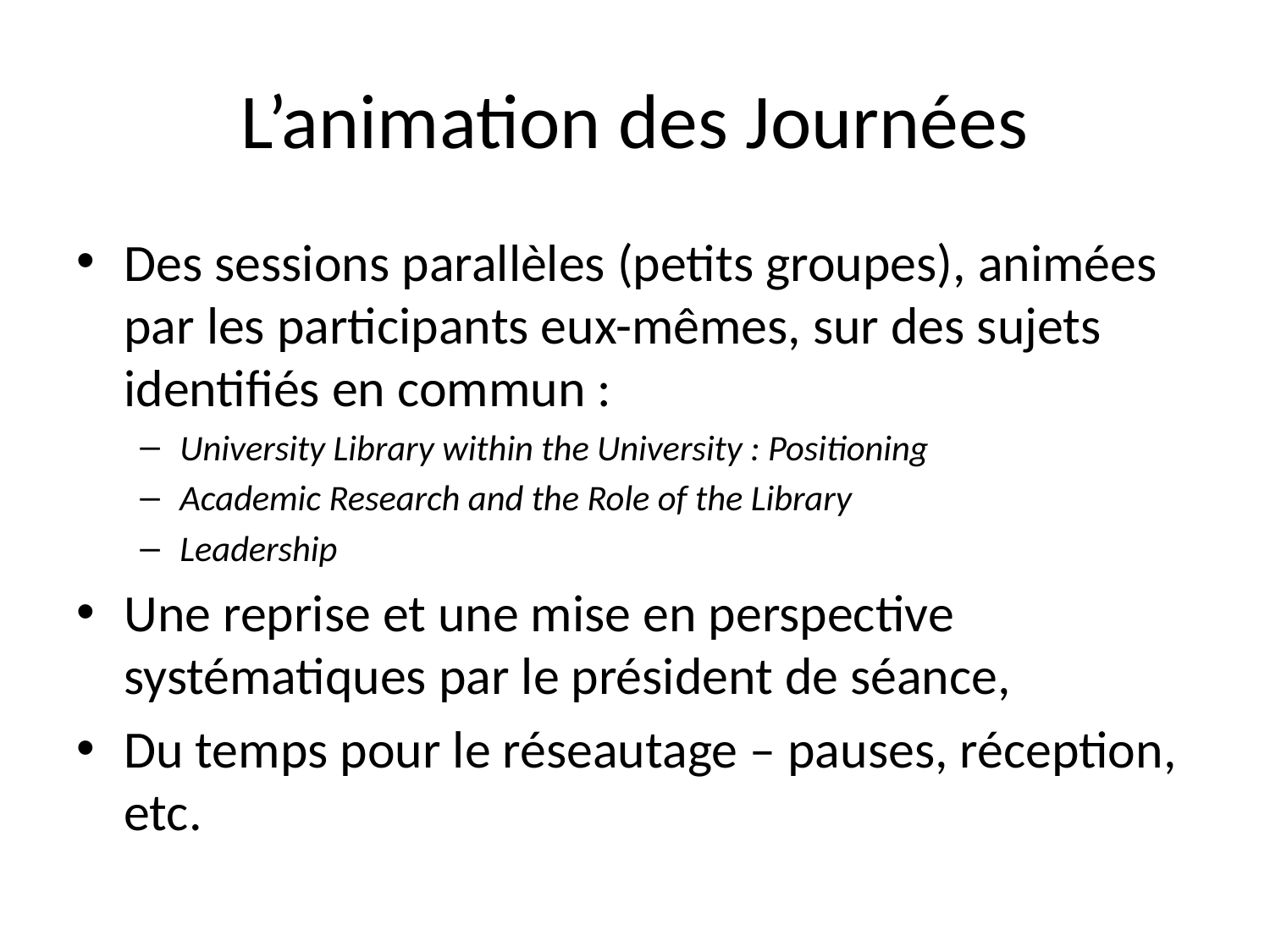

# L’animation des Journées
Des sessions parallèles (petits groupes), animées par les participants eux-mêmes, sur des sujets identifiés en commun :
University Library within the University : Positioning
Academic Research and the Role of the Library
Leadership
Une reprise et une mise en perspective systématiques par le président de séance,
Du temps pour le réseautage – pauses, réception, etc.